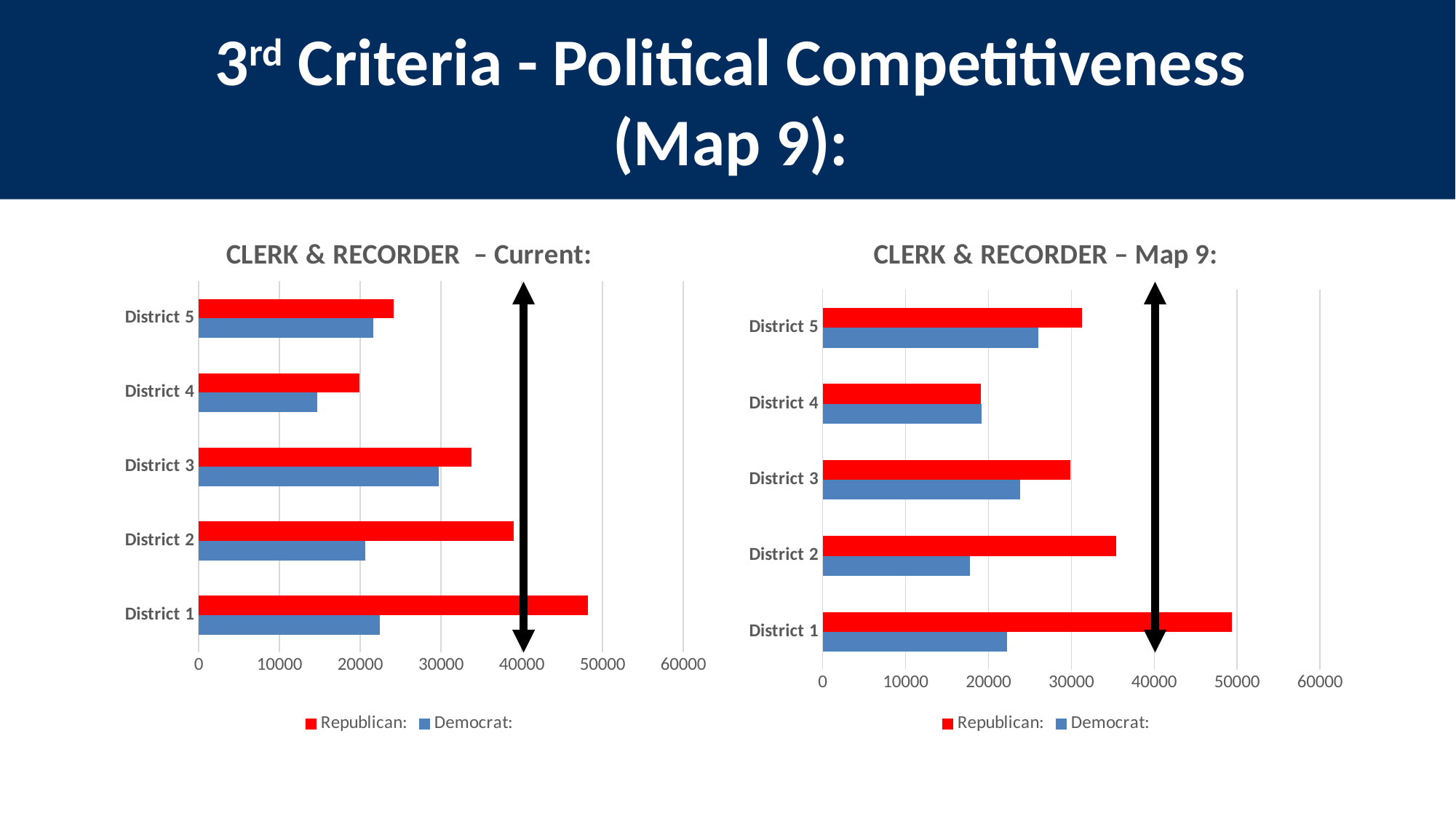

3rd Criteria - Political Competitiveness
(Map 9):

### Chart: CLERK & RECORDER  – Current:

| Category | Democrat: | Republican: |
|---|---|---|
| District 1 | 22375.0 | 48147.0 |
| District 2 | 20647.0 | 38977.0 |
| District 3 | 29704.0 | 33793.0 |
| District 4 | 14651.0 | 19898.0 |
| District 5 | 21609.0 | 24148.0 |

### Chart: CLERK & RECORDER – Map 9:

| Category | Democrat: | Republican: |
|---|---|---|
| District 1 | 22243.0 | 49333.0 |
| District 2 | 17729.0 | 35413.0 |
| District 3 | 23855.0 | 29856.0 |
| District 4 | 19134.0 | 19052.0 |
| District 5 | 26025.0 | 31309.0 |